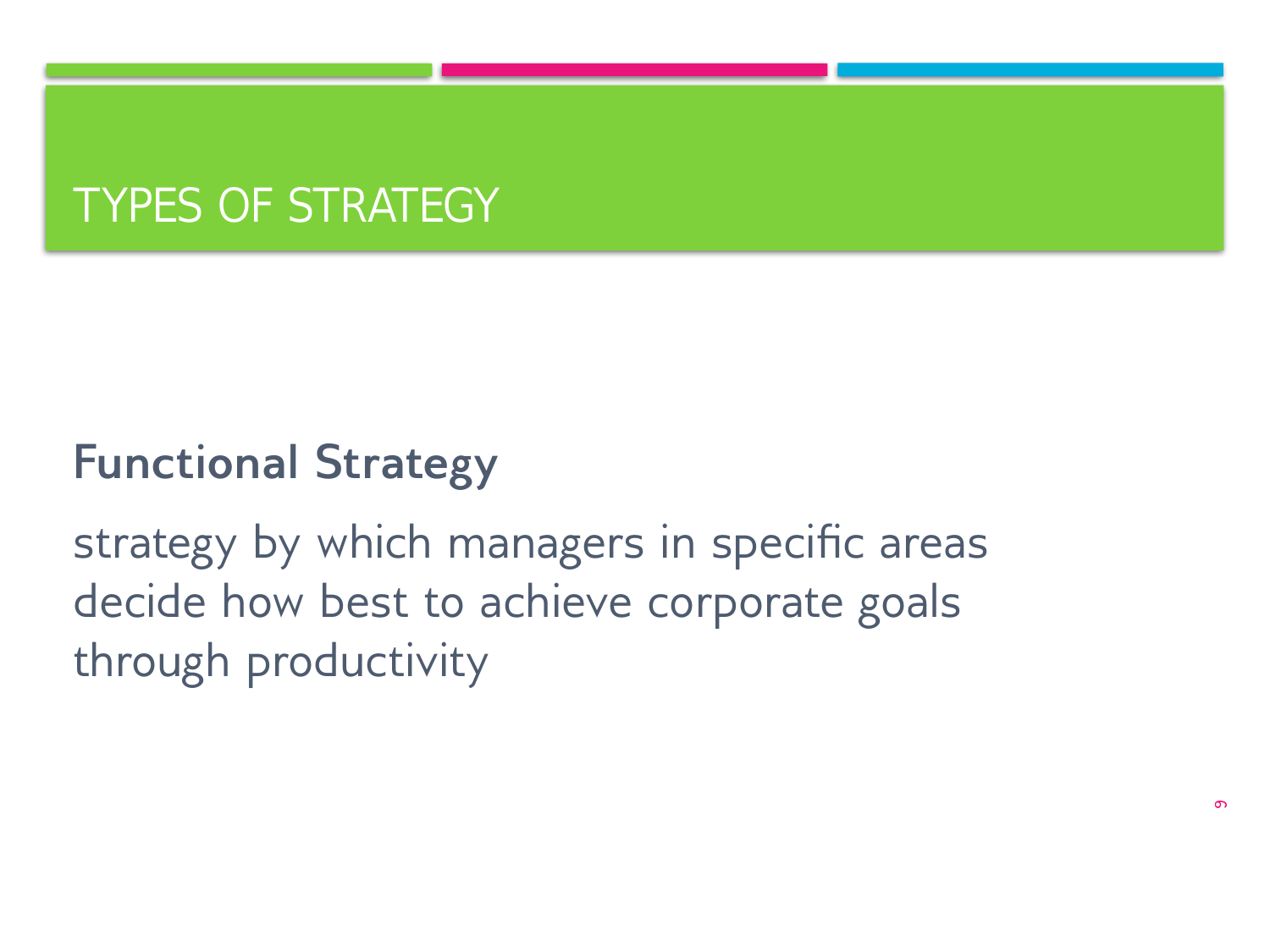

# Types of Strategy
Functional Strategy
strategy by which managers in specific areas decide how best to achieve corporate goals through productivity
9